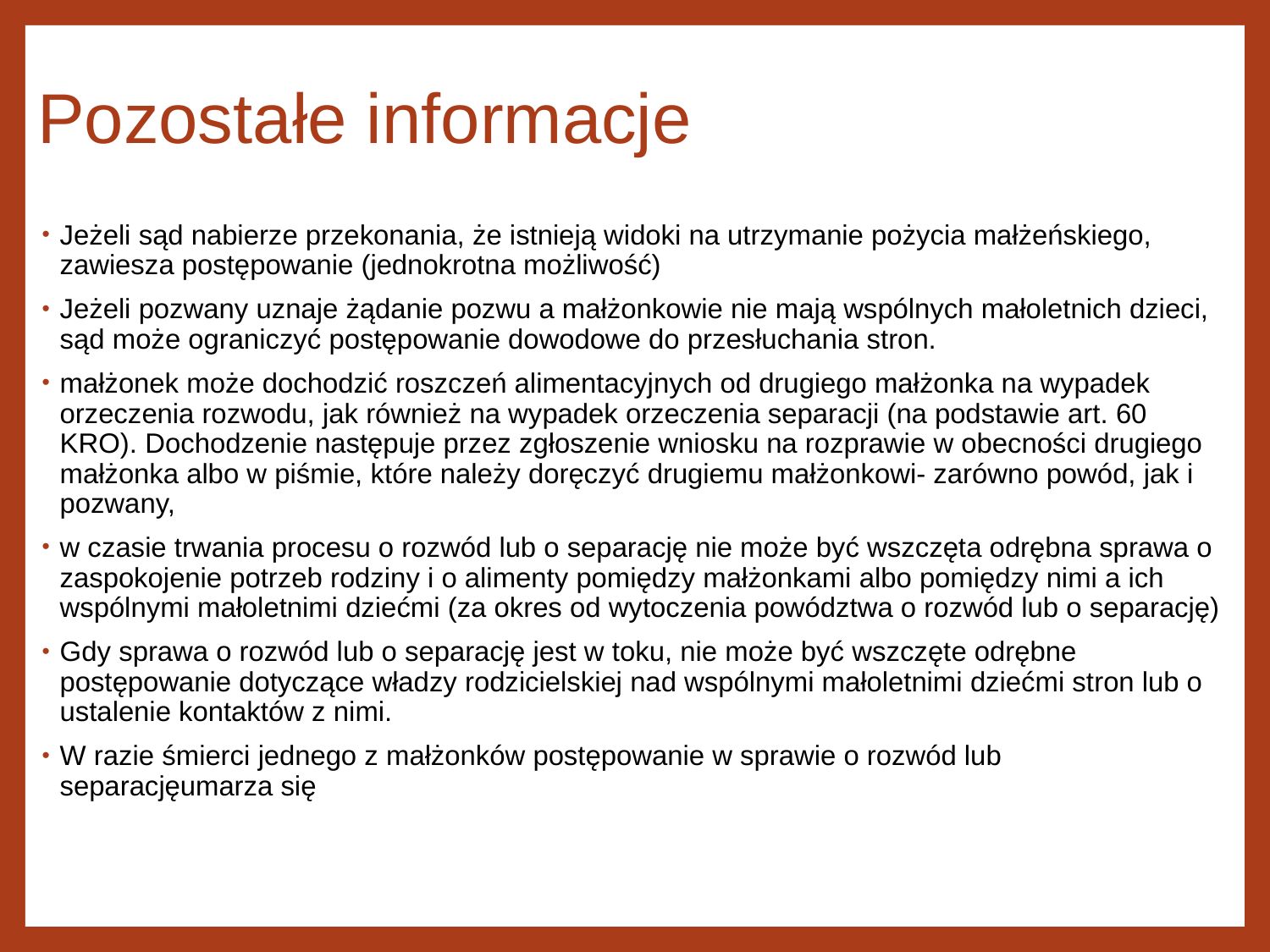

# Pozostałe informacje
Jeżeli sąd nabierze przekonania, że istnieją widoki na utrzymanie pożycia małżeńskiego, zawiesza postępowanie (jednokrotna możliwość)
Jeżeli pozwany uznaje żądanie pozwu a małżonkowie nie mają wspólnych małoletnich dzieci, sąd może ograniczyć postępowanie dowodowe do przesłuchania stron.
małżonek może dochodzić roszczeń alimentacyjnych od drugiego małżonka na wypadek orzeczenia rozwodu, jak również na wypadek orzeczenia separacji (na podstawie art. 60 KRO). Dochodzenie następuje przez zgłoszenie wniosku na rozprawie w obecności drugiego małżonka albo w piśmie, które należy doręczyć drugiemu małżonkowi- zarówno powód, jak i pozwany,
w czasie trwania procesu o rozwód lub o separację nie może być wszczęta odrębna sprawa o zaspokojenie potrzeb rodziny i o alimenty pomiędzy małżonkami albo pomiędzy nimi a ich wspólnymi małoletnimi dziećmi (za okres od wytoczenia powództwa o rozwód lub o separację)
Gdy sprawa o rozwód lub o separację jest w toku, nie może być wszczęte odrębne postępowanie dotyczące władzy rodzicielskiej nad wspólnymi małoletnimi dziećmi stron lub o ustalenie kontaktów z nimi.
W razie śmierci jednego z małżonków postępowanie w sprawie o rozwód lub separacjęumarza się